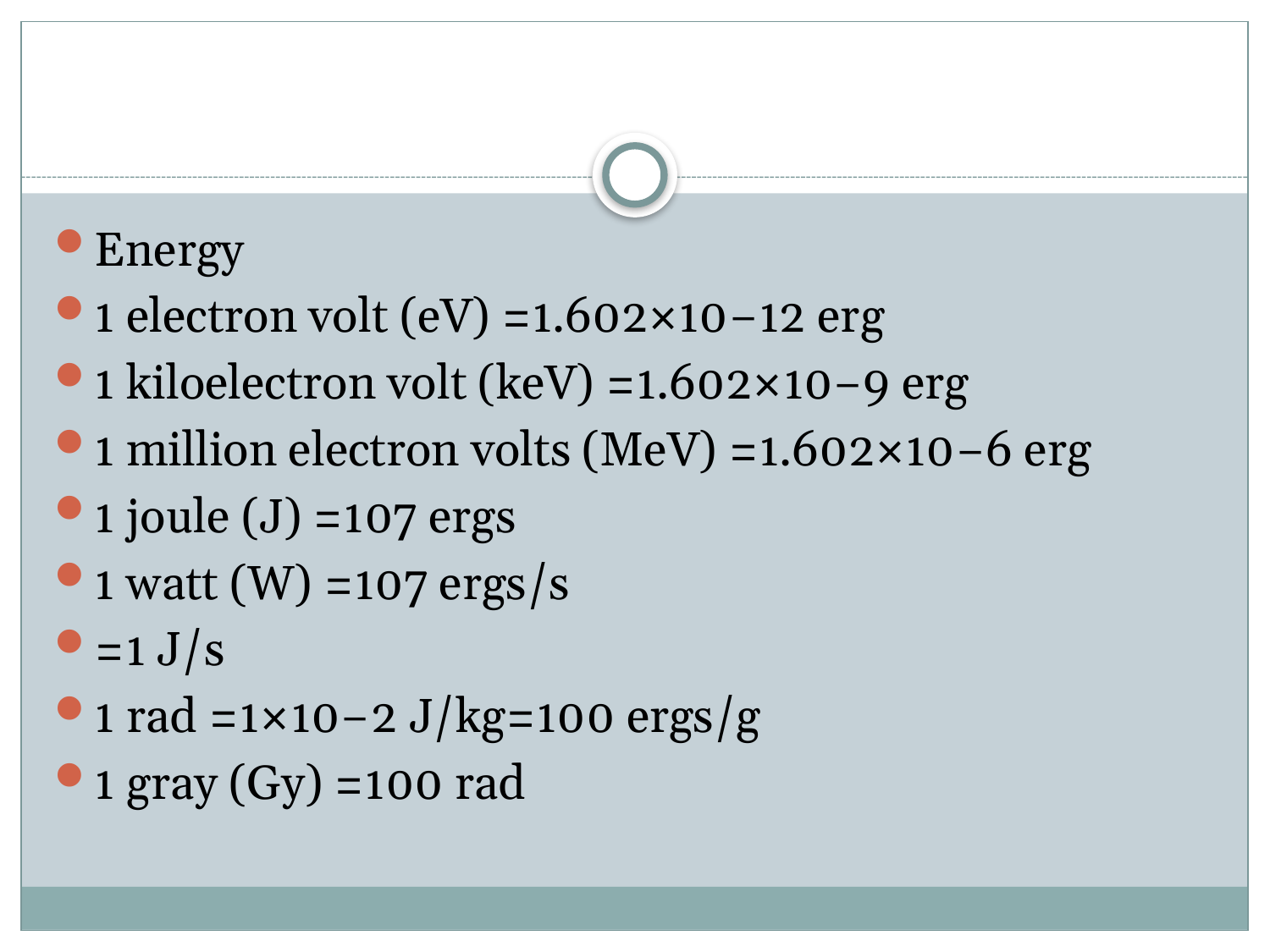

#
Energy
1 electron volt (eV) =1.602×10−12 erg
1 kiloelectron volt (keV) =1.602×10−9 erg
1 million electron volts (MeV) =1.602×10−6 erg
1 joule (J) =107 ergs
1 watt (W) =107 ergs/s
=1 J/s
1 rad =1×10−2 J/kg=100 ergs/g
1 gray (Gy) =100 rad